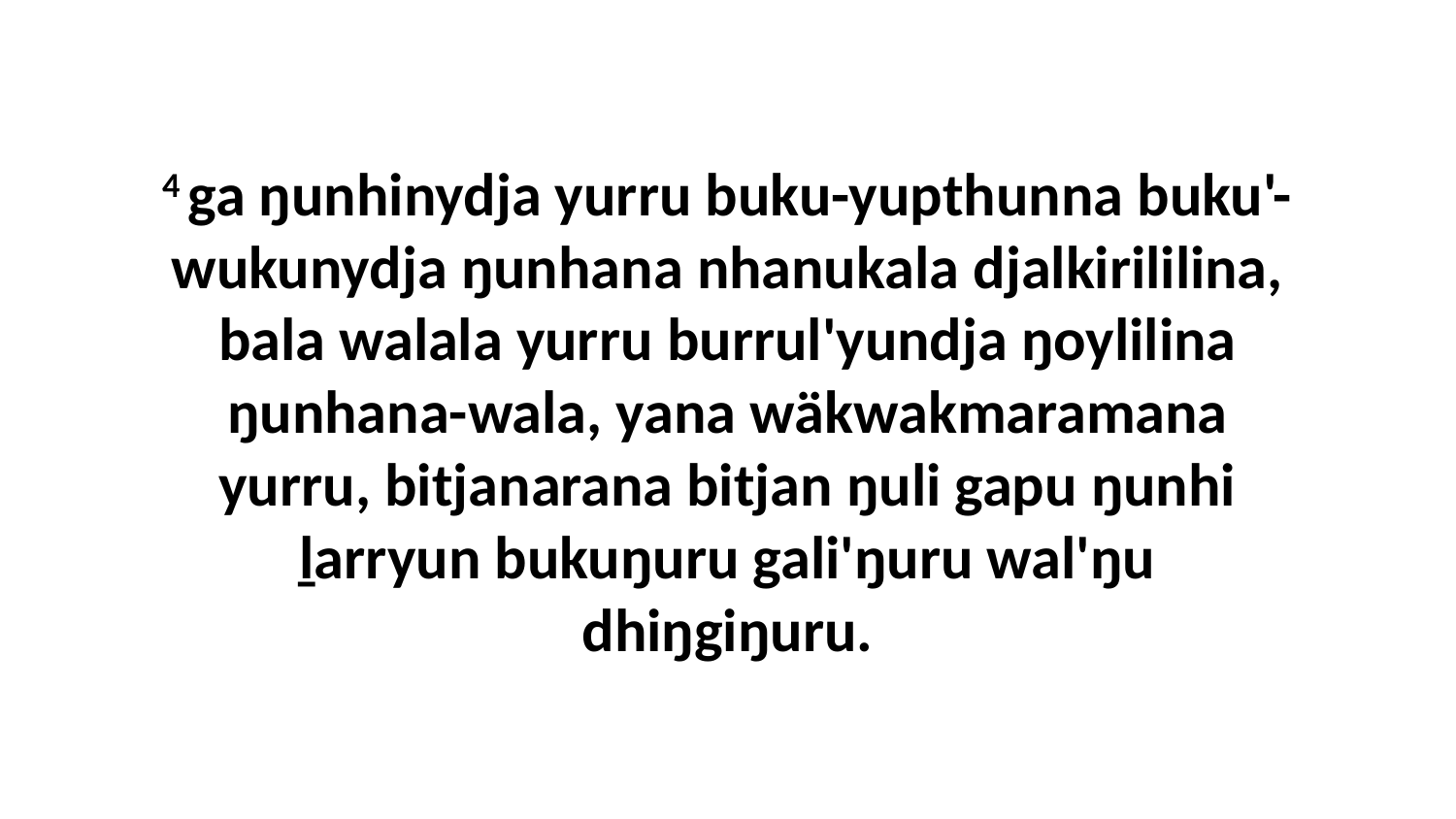

4 ga ŋunhinydja yurru buku-yupthunna buku'-wukunydja ŋunhana nhanukala djalkirililina, bala walala yurru burrul'yundja ŋoylilina ŋunhana-wala, yana wäkwakmaramana yurru, bitjanarana bitjan ŋuli gapu ŋunhi ḻarryun bukuŋuru gali'ŋuru wal'ŋu dhiŋgiŋuru.